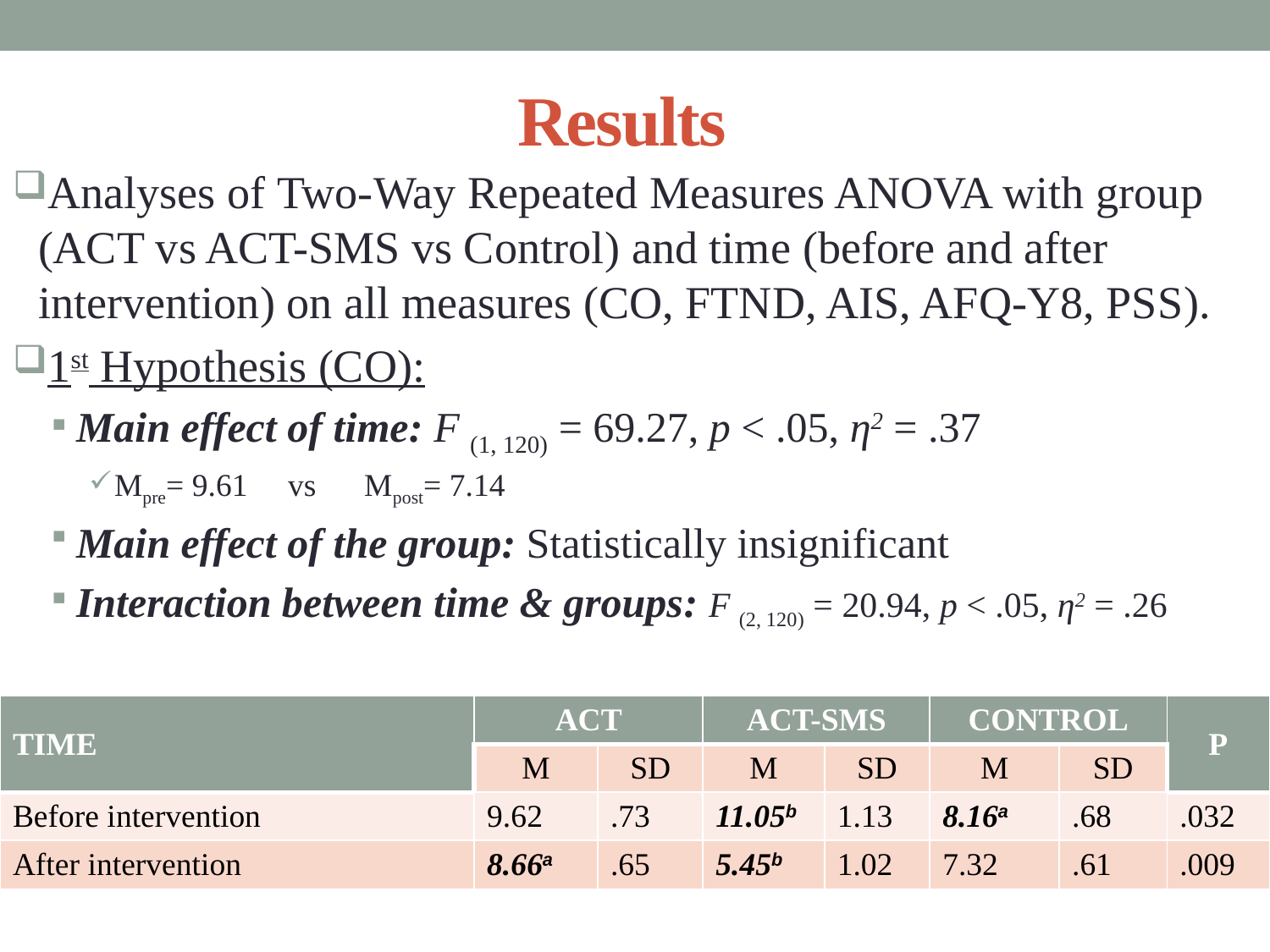

# Results
Analyses of Two-Way Repeated Measures ANOVA with group (ACT vs ACT-SMS vs Control) and time (before and after intervention) on all measures (CO, FTND, AIS, AFQ-Y8, PSS).
1st Hypothesis (CO):
Main effect of time: F (1, 120) = 69.27, p < .05, η2 = .37
Mpre= 9.61     vs      Mpost= 7.14
Main effect of the group: Statistically insignificant
Interaction between time & groups: F (2, 120) = 20.94, p < .05, η2 = .26

| TIME | ACT |  | ACT-SMS |  | CONTROL |  | P |
| --- | --- | --- | --- | --- | --- | --- | --- |
|  | M | SD | M | SD | M | SD |  |
| Before intervention | 9.62 | .73 | 11.05b | 1.13 | 8.16a | .68 | .032 |
| After intervention | 8.66a | .65 | 5.45b | 1.02 | 7.32 | .61 | .009 |